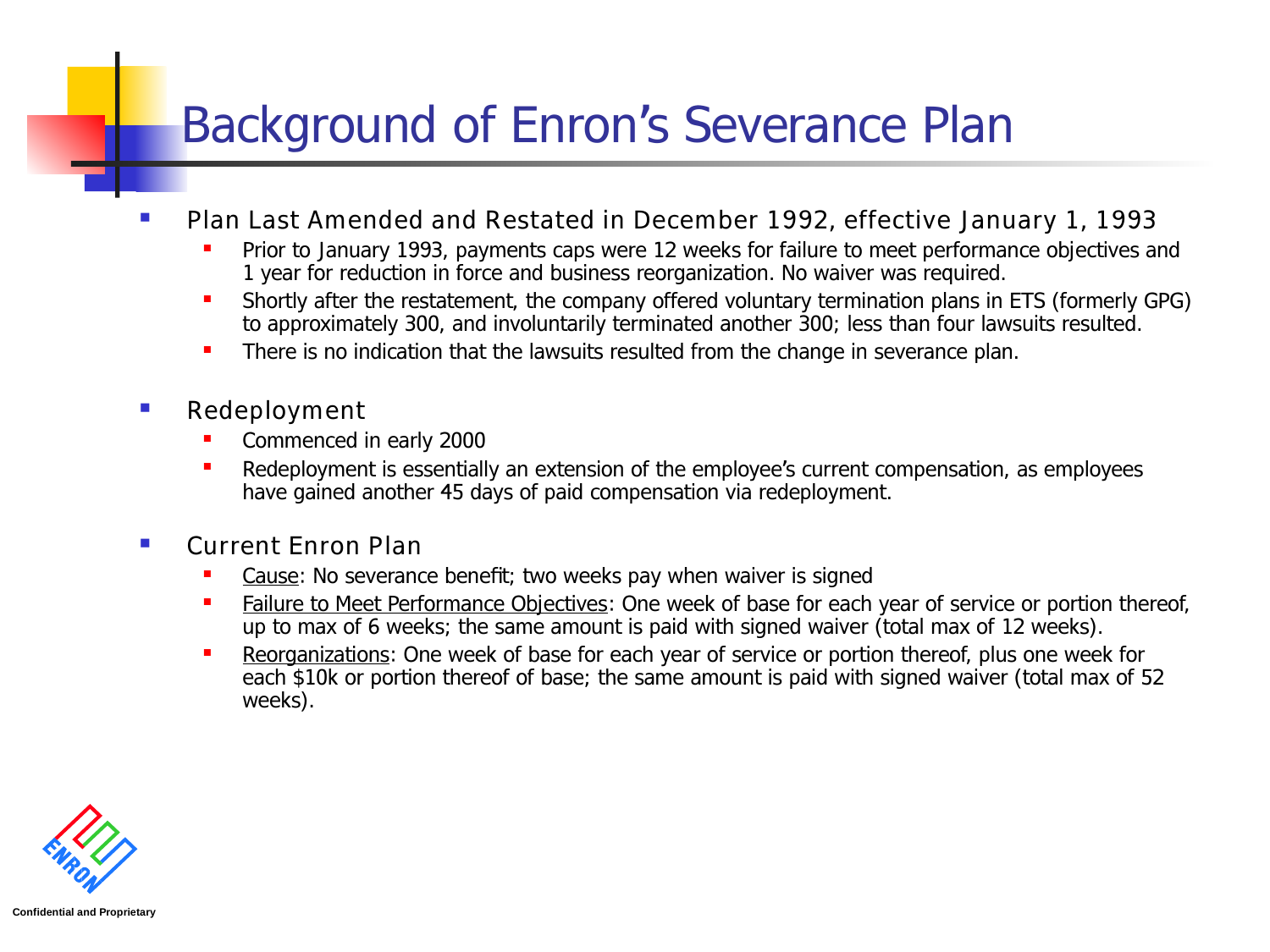

# Background of Enron’s Severance Plan
Plan Last Amended and Restated in December 1992, effective January 1, 1993
Prior to January 1993, payments caps were 12 weeks for failure to meet performance objectives and 1 year for reduction in force and business reorganization. No waiver was required.
Shortly after the restatement, the company offered voluntary termination plans in ETS (formerly GPG) to approximately 300, and involuntarily terminated another 300; less than four lawsuits resulted.
There is no indication that the lawsuits resulted from the change in severance plan.

Redeployment
Commenced in early 2000
Redeployment is essentially an extension of the employee’s current compensation, as employees have gained another 45 days of paid compensation via redeployment.

Current Enron Plan
Cause: No severance benefit; two weeks pay when waiver is signed
Failure to Meet Performance Objectives: One week of base for each year of service or portion thereof, up to max of 6 weeks; the same amount is paid with signed waiver (total max of 12 weeks).
Reorganizations: One week of base for each year of service or portion thereof, plus one week for each $10k or portion thereof of base; the same amount is paid with signed waiver (total max of 52 weeks).